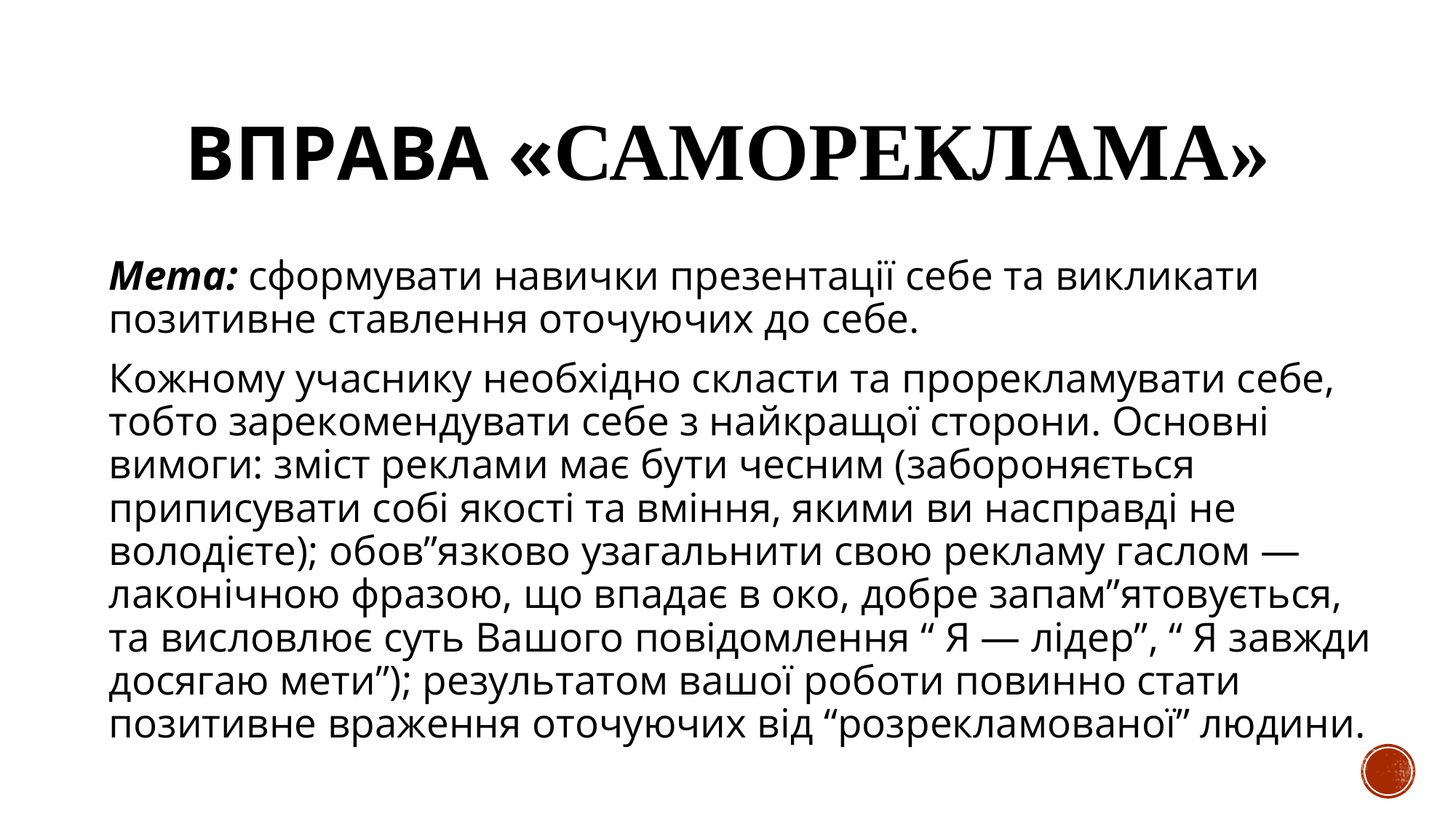

# Вправа «Самореклама»
Мета: сформувати навички презентації себе та викликати позитивне ставлення оточуючих до себе.
Кожному учаснику необхідно скласти та прорекламувати себе, тобто зарекомендувати себе з найкращої сторони. Основні вимоги: зміст реклами має бути чесним (забороняється приписувати собі якості та вміння, якими ви насправді не володієте); обов”язково узагальнити свою рекламу гаслом — лаконічною фразою, що впадає в око, добре запам”ятовується, та висловлює суть Вашого повідомлення “ Я — лідер”, “ Я завжди досягаю мети”); результатом вашої роботи повинно стати позитивне враження оточуючих від “розрекламованої” людини.